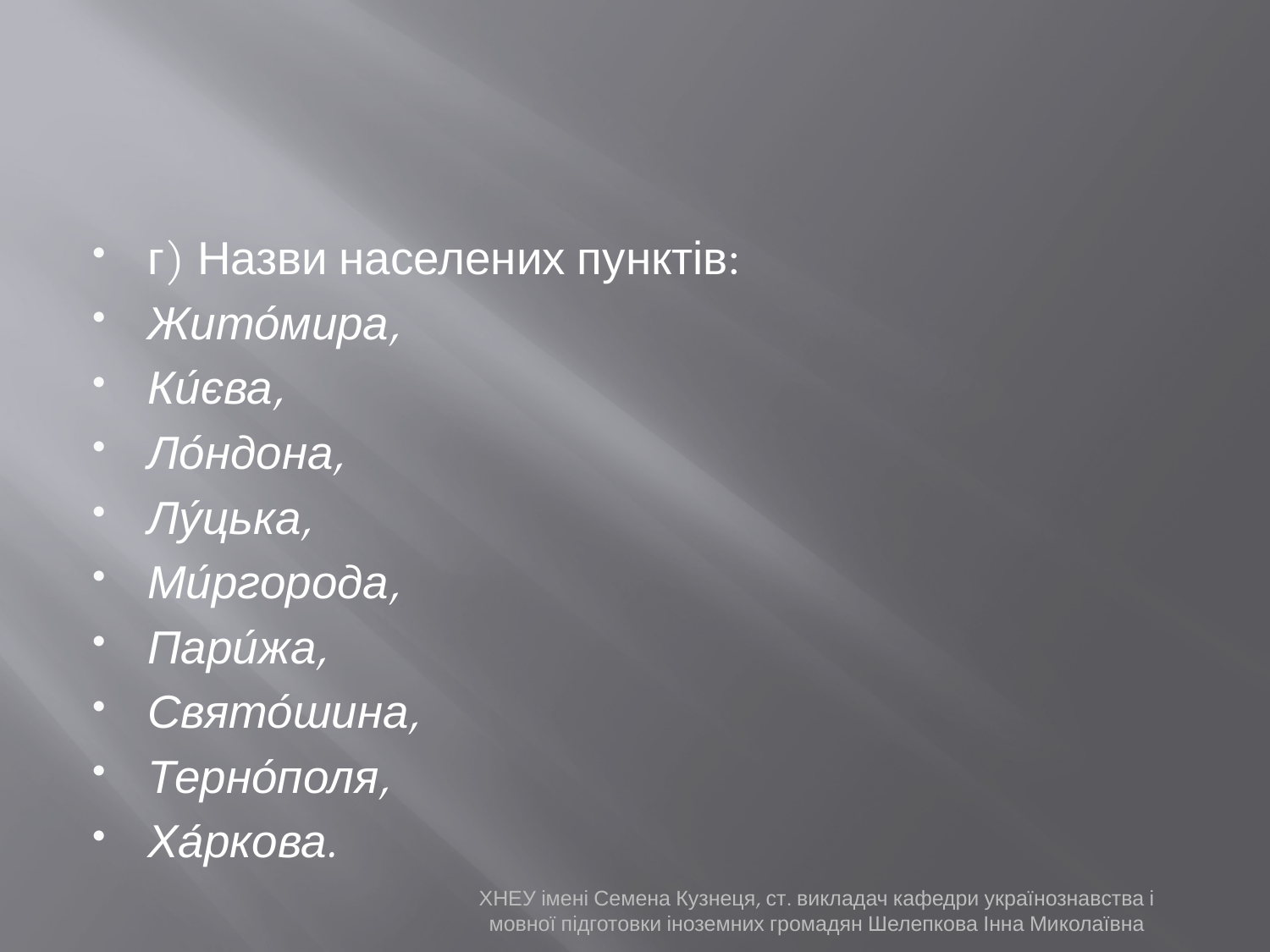

#
г) Назви населених пунктів:
Жито́мира,
Ки́єва,
Ло́ндона,
Лу́цька,
Ми́ргорода,
Пари́жа,
Свято́шина,
Терно́поля,
Ха́ркова.
ХНЕУ імені Семена Кузнеця, ст. викладач кафедри українознавства і мовної підготовки іноземних громадян Шелепкова Інна Миколаївна